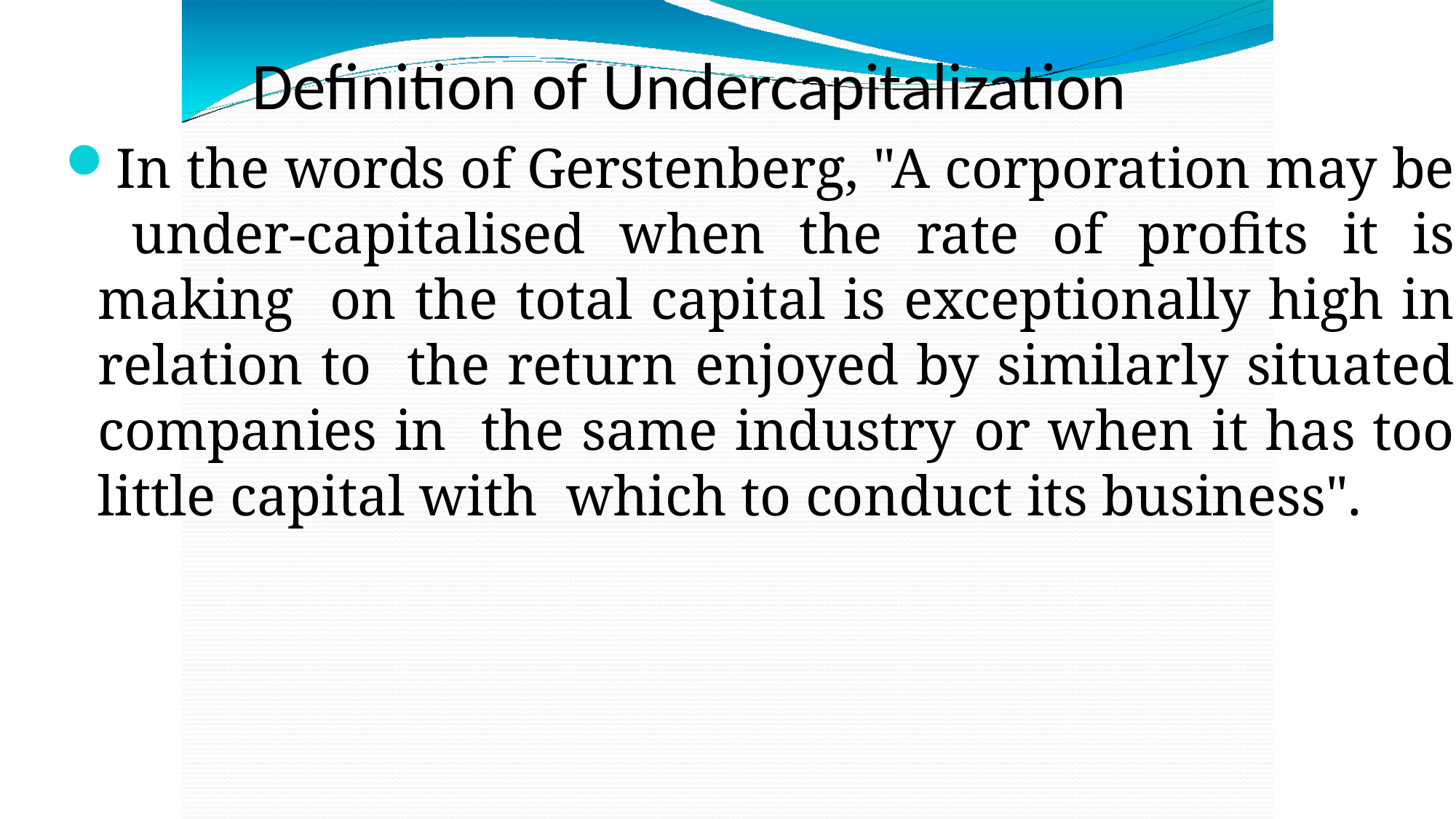

# Definition of Undercapitalization
In the words of Gerstenberg, "A corporation may be  under-capitalised when the rate of profits it is making  on the total capital is exceptionally high in relation to  the return enjoyed by similarly situated companies in  the same industry or when it has too little capital with  which to conduct its business".